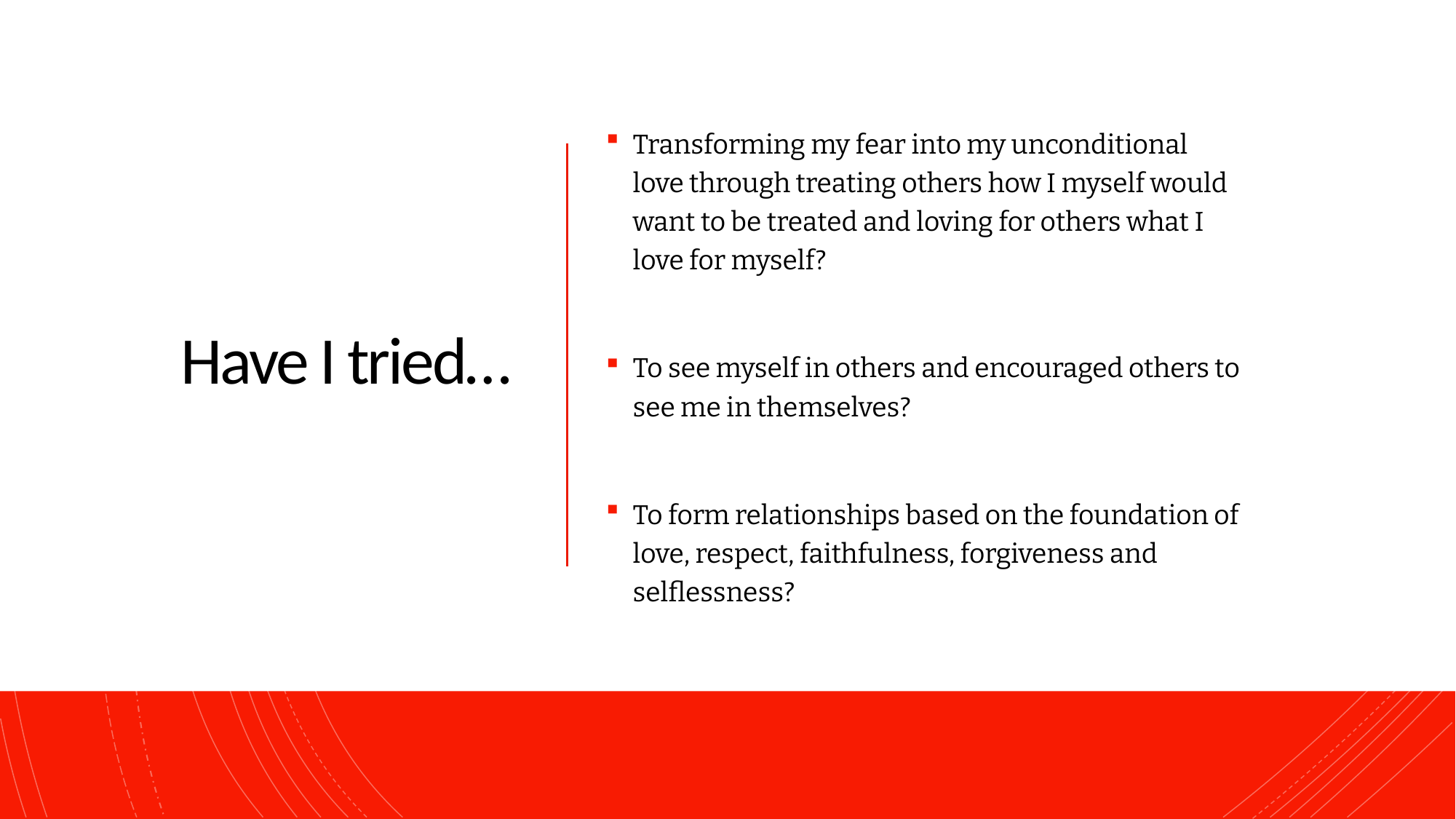

# Have I tried…
Transforming my fear into my unconditional love through treating others how I myself would want to be treated and loving for others what I love for myself?

To see myself in others and encouraged others to see me in themselves?

To form relationships based on the foundation of love, respect, faithfulness, forgiveness and selflessness?